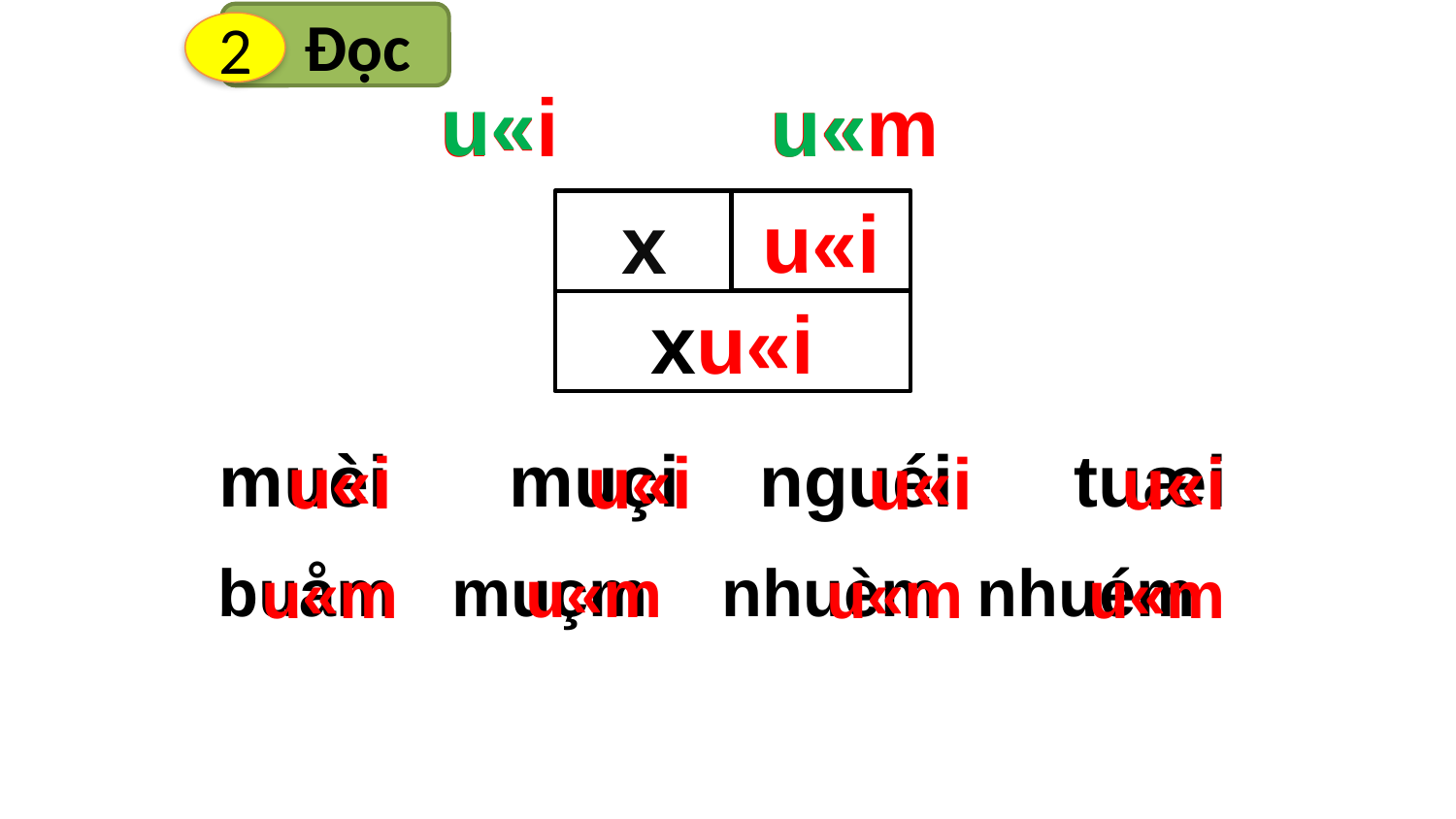

Đọc
2
u«
u«
u«i
 u«m
u«i
x
xu«i
muèi      muçi    nguéi      tuæi
u«i
u«i
u«i
u«i
buåm   muçm    nhuèm  nhuém
u«m
u«m
u«m
u«m